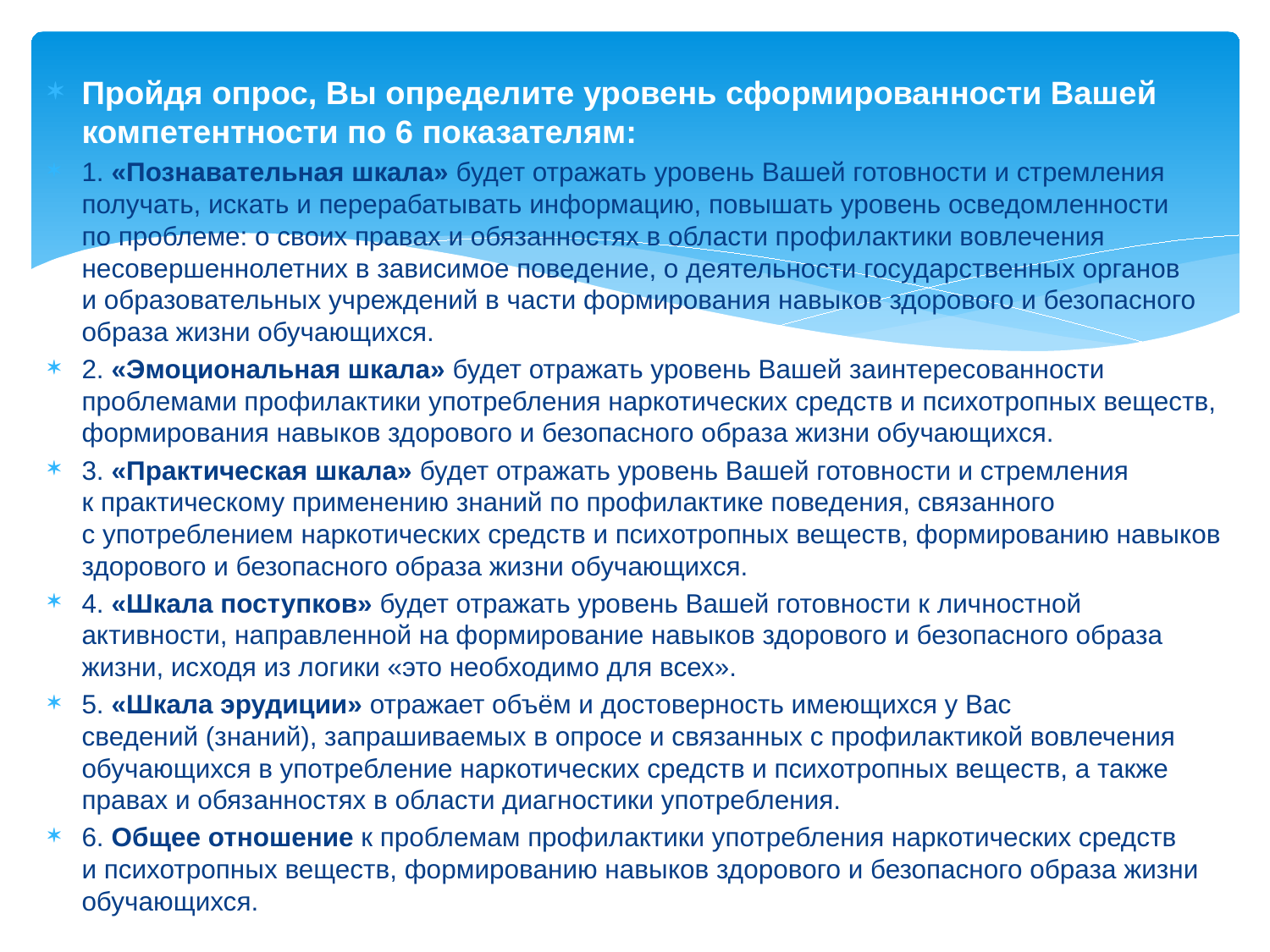

Пройдя опрос, Вы определите уровень сформированности Вашей компетентности по 6 показателям:
1. «Познавательная шкала» будет отражать уровень Вашей готовности и стремления получать, искать и перерабатывать информацию, повышать уровень осведомленности по проблеме: о своих правах и обязанностях в области профилактики вовлечения несовершеннолетних в зависимое поведение, о деятельности государственных органов и образовательных учреждений в части формирования навыков здорового и безопасного образа жизни обучающихся.
2. «Эмоциональная шкала» будет отражать уровень Вашей заинтересованности проблемами профилактики употребления наркотических средств и психотропных веществ, формирования навыков здорового и безопасного образа жизни обучающихся.
3. «Практическая шкала» будет отражать уровень Вашей готовности и стремления к практическому применению знаний по профилактике поведения, связанного с употреблением наркотических средств и психотропных веществ, формированию навыков здорового и безопасного образа жизни обучающихся.
4. «Шкала поступков» будет отражать уровень Вашей готовности к личностной активности, направленной на формирование навыков здорового и безопасного образа жизни, исходя из логики «это необходимо для всех».
5. «Шкала эрудиции» отражает объём и достоверность имеющихся у Вас сведений (знаний), запрашиваемых в опросе и связанных с профилактикой вовлечения обучающихся в употребление наркотических средств и психотропных веществ, а также правах и обязанностях в области диагностики употребления.
6. Общее отношение к проблемам профилактики употребления наркотических средств и психотропных веществ, формированию навыков здорового и безопасного образа жизни обучающихся.